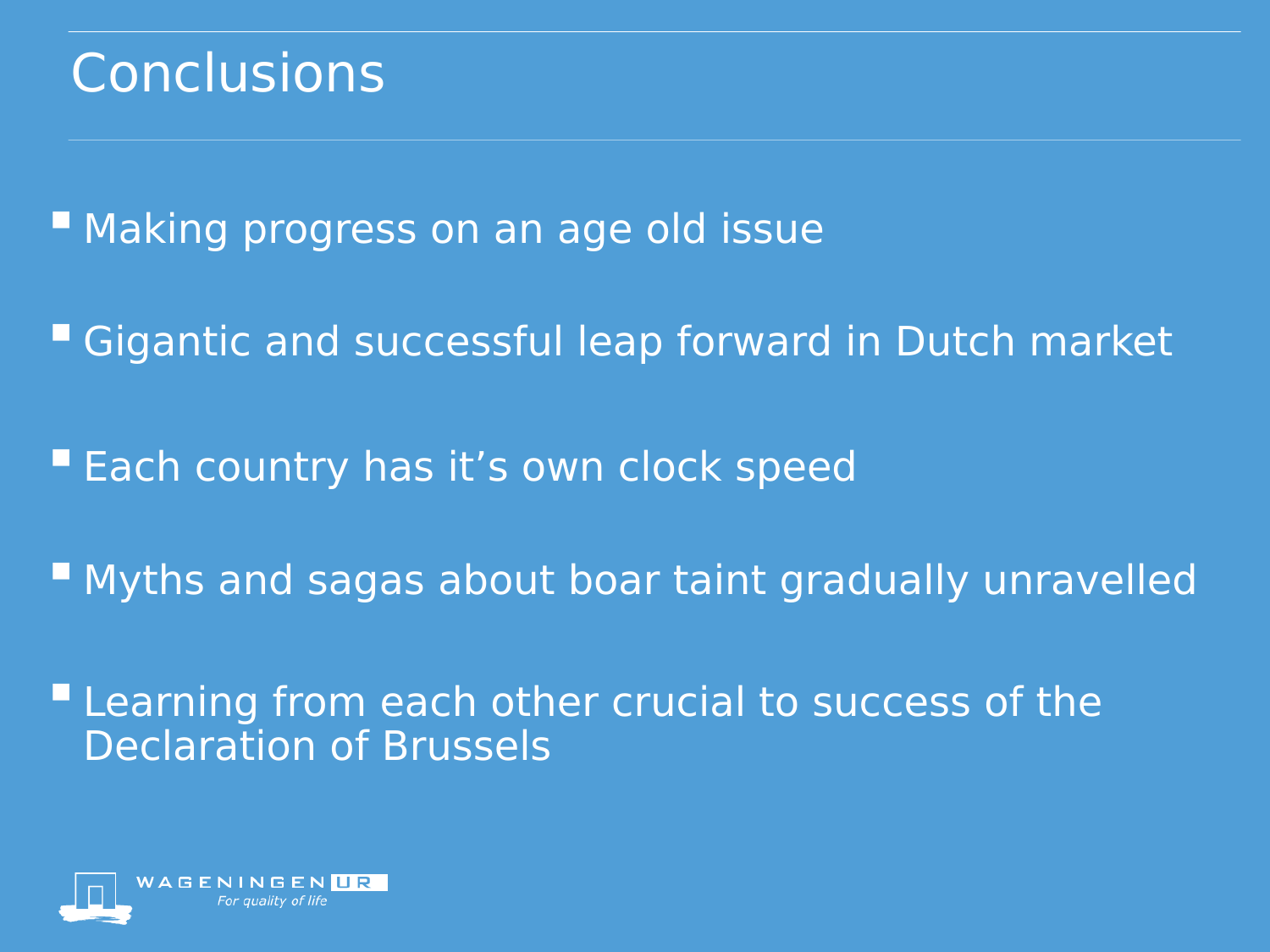

# Conclusions
Making progress on an age old issue

Gigantic and successful leap forward in Dutch market

Each country has it’s own clock speed

Myths and sagas about boar taint gradually unravelled

Learning from each other crucial to success of the Declaration of Brussels